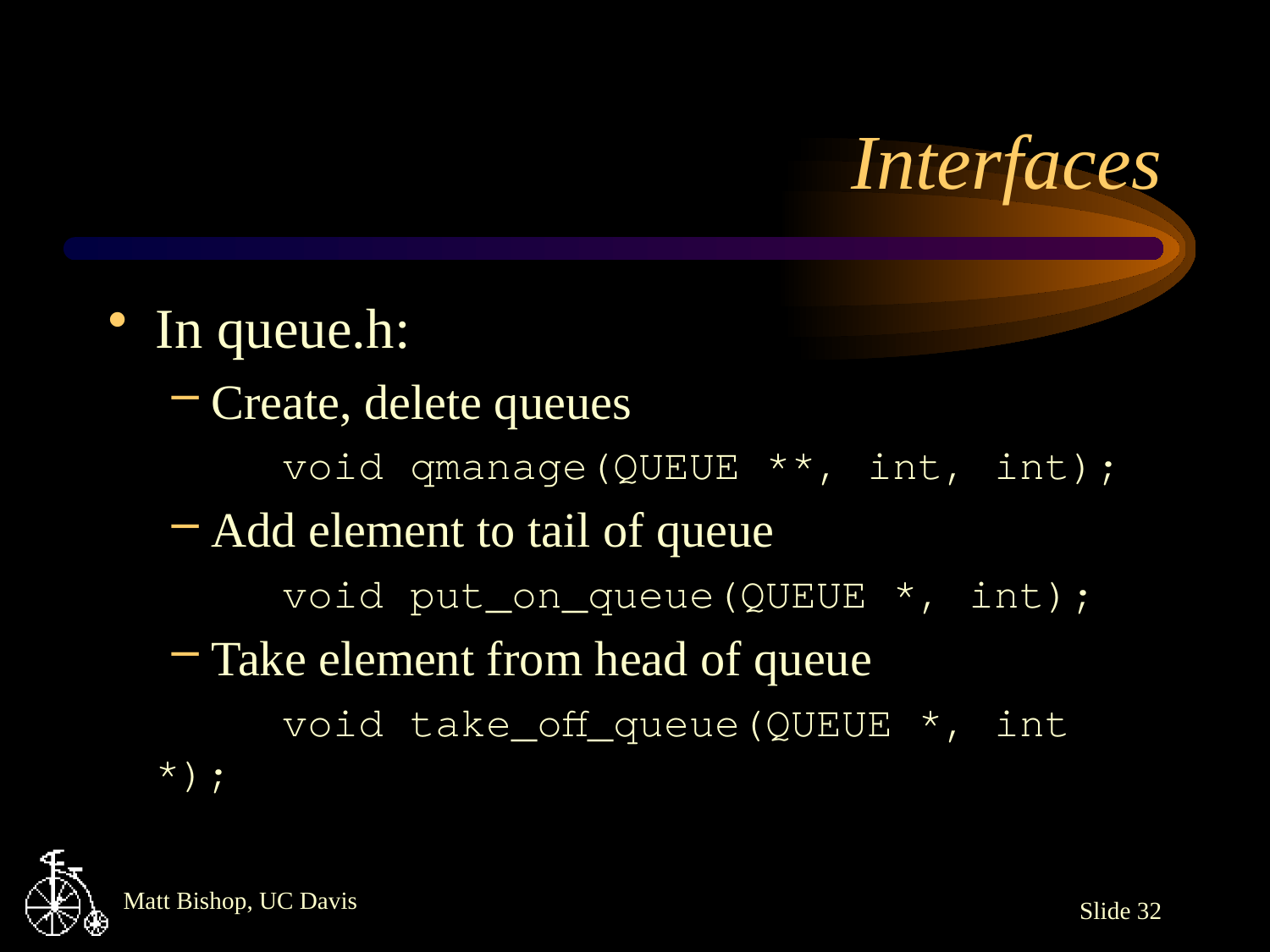

# Interfaces
In queue.h:
Create, delete queues
		void qmanage(QUEUE **, int, int);
Add element to tail of queue
		void put_on_queue(QUEUE *, int);
Take element from head of queue
		void take_off_queue(QUEUE *, int *);
Slide 32